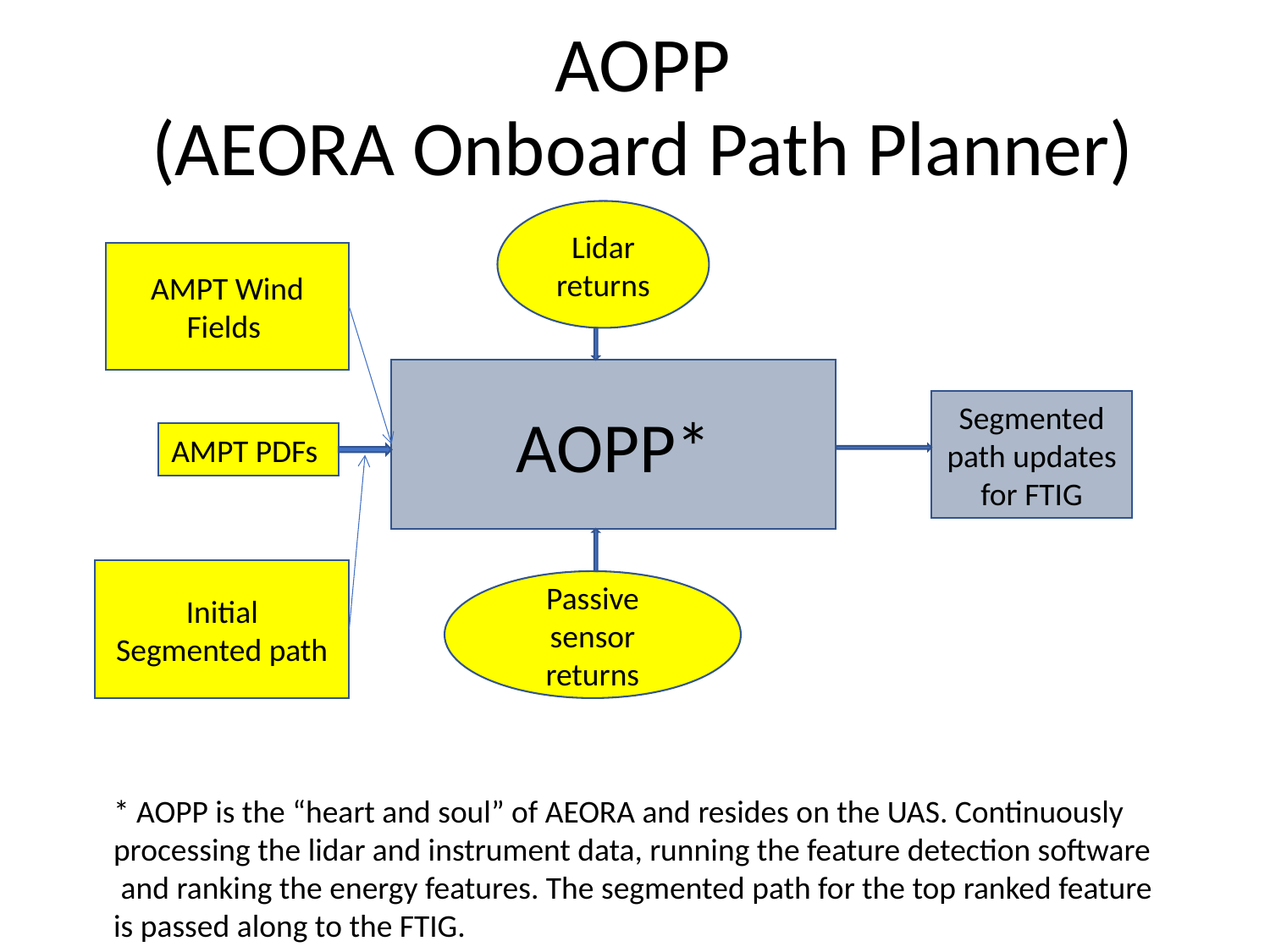

# AOPP (AEORA Onboard Path Planner)
Lidar returns
AMPT Wind Fields

AOPP*
Segmented path updates for FTIG
AMPT PDFs

Initial
Segmented path
Passive sensor returns
* AOPP is the “heart and soul” of AEORA and resides on the UAS. Continuously
processing the lidar and instrument data, running the feature detection software
 and ranking the energy features. The segmented path for the top ranked feature
is passed along to the FTIG.